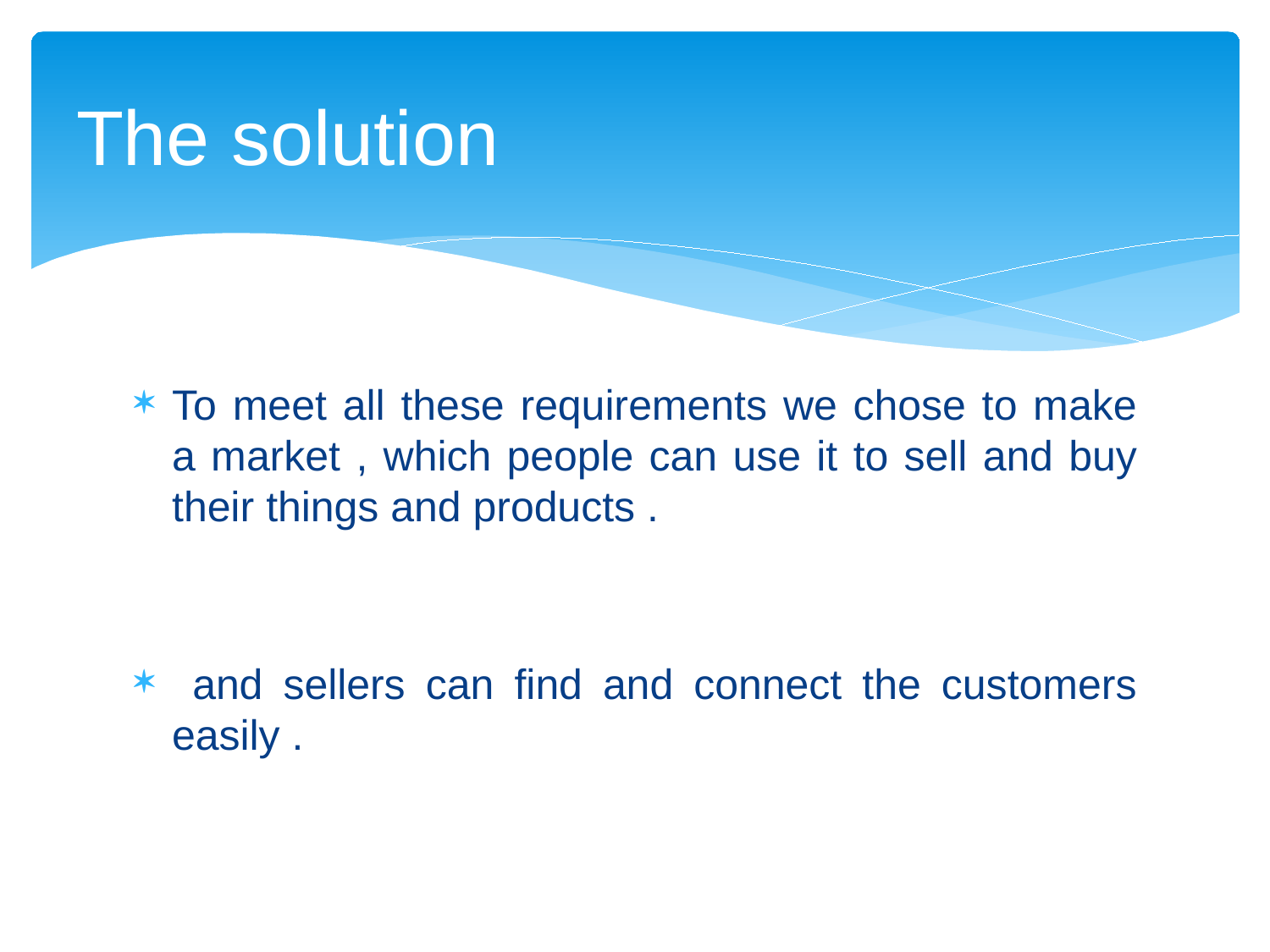

# The solution
To meet all these requirements we chose to make a market , which people can use it to sell and buy their things and products .

 and sellers can find and connect the customers easily .